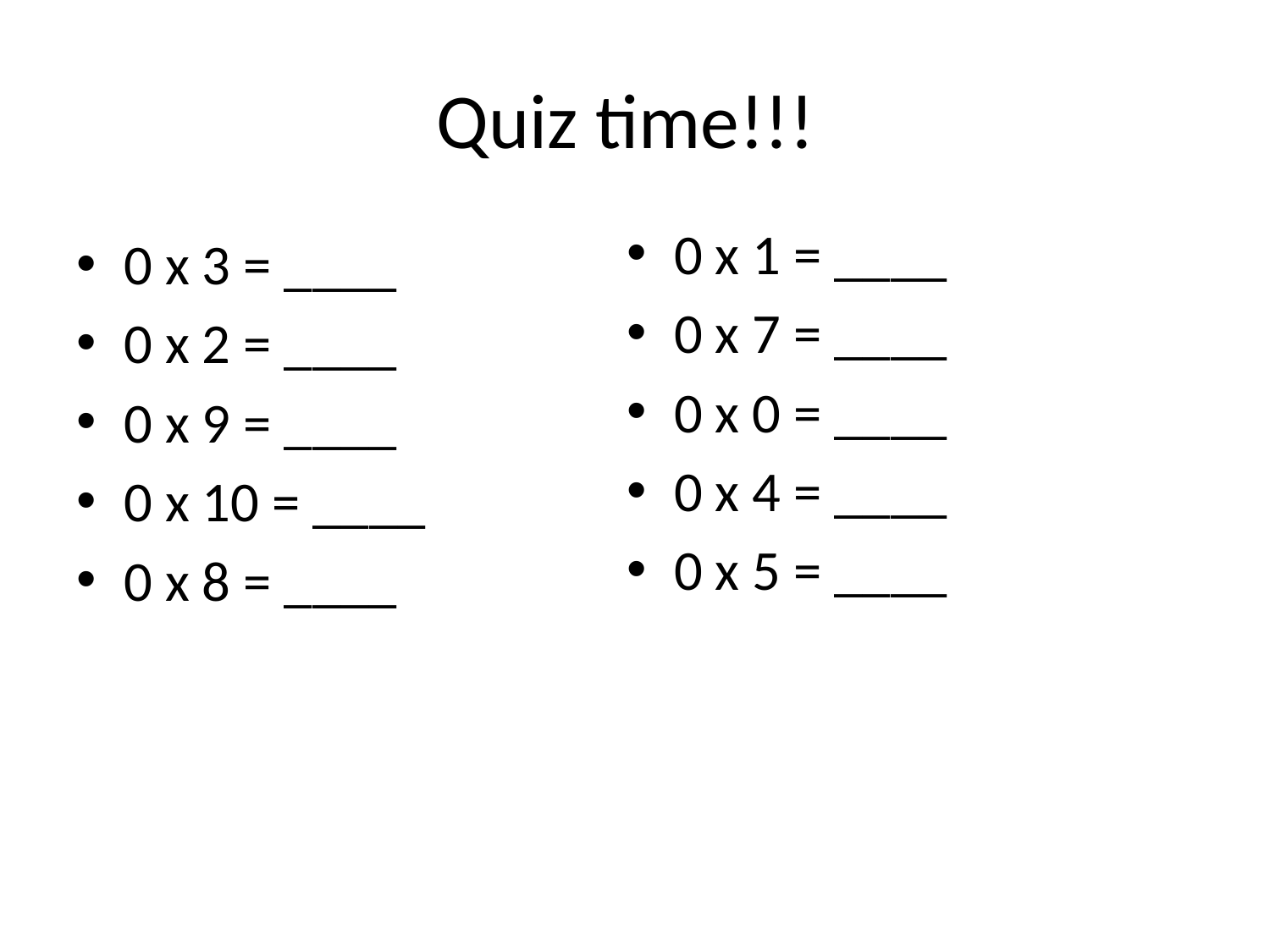

# Quiz time!!!
0 x 1 = ____
0 x 7 = ____
0 x 0 = ____
0 x 4 = ____
0 x 5 = ____
0 x 3 = ____
0 x 2 = ____
0 x 9 = ____
0 x 10 = ____
0 x 8 = ____